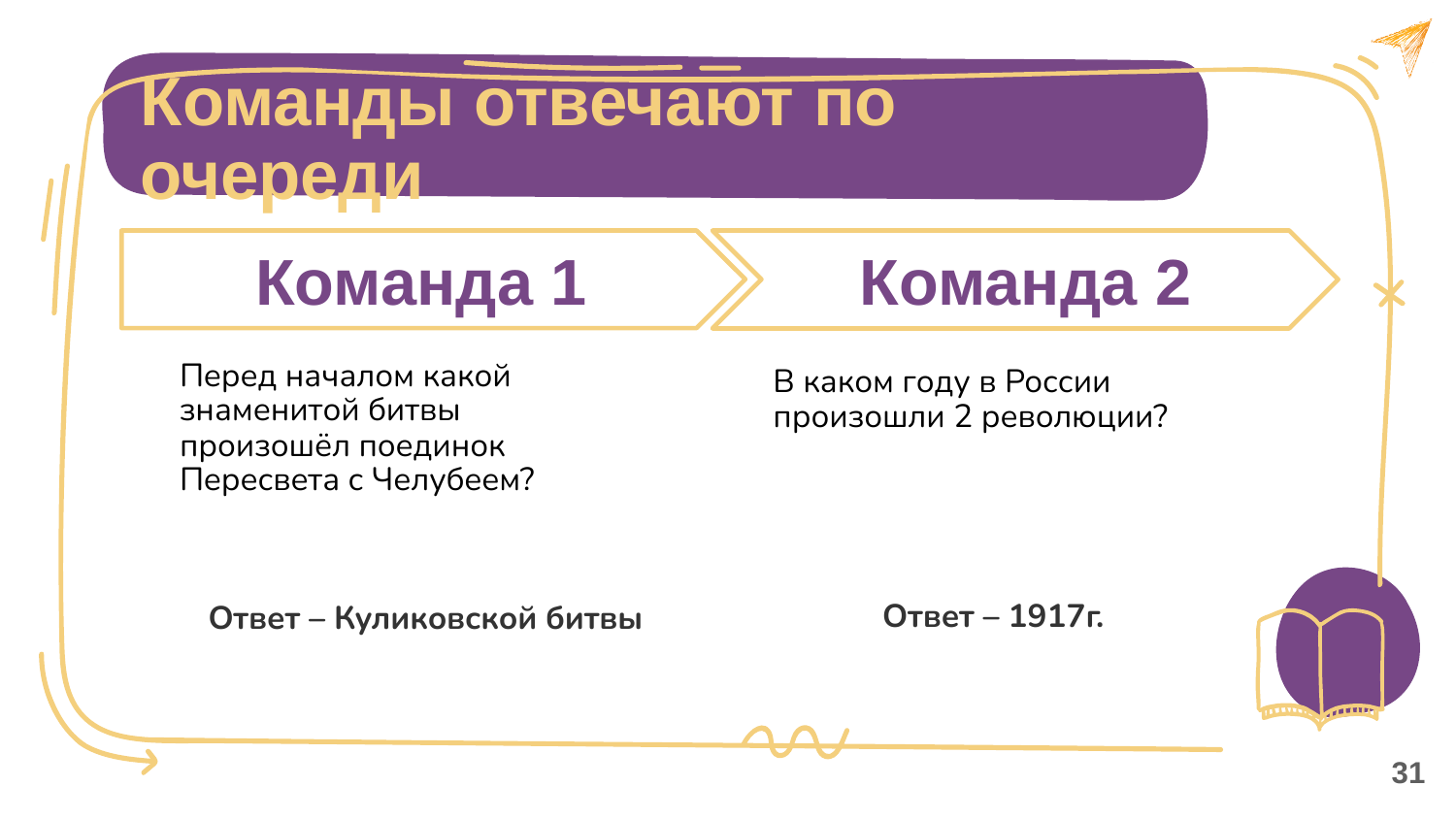

Команды отвечают по очереди
Команда 1
Перед началом какой
знаменитой битвы
произошёл поединок
Пересвета с Челубеем?
Команда 2
В каком году в России
произошли 2 революции?
Ответ – 1917г.
Ответ – Куликовской битвы

31